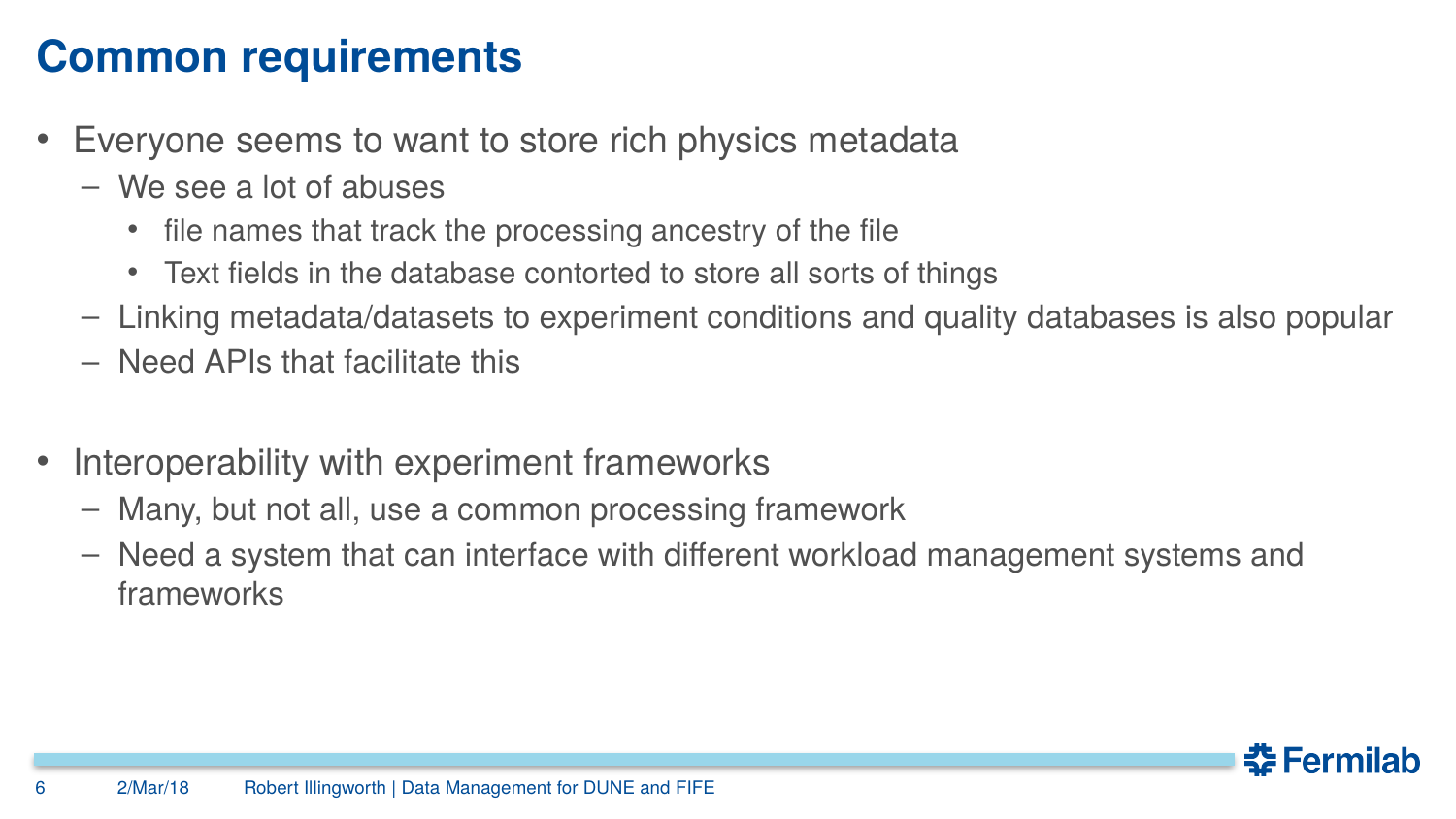

# Common requirements
Everyone seems to want to store rich physics metadata
We see a lot of abuses
file names that track the processing ancestry of the file
Text fields in the database contorted to store all sorts of things
Linking metadata/datasets to experiment conditions and quality databases is also popular
Need APIs that facilitate this

Interoperability with experiment frameworks
Many, but not all, use a common processing framework
Need a system that can interface with different workload management systems and frameworks

6
2/Mar/18
Robert Illingworth | Data Management for DUNE and FIFE